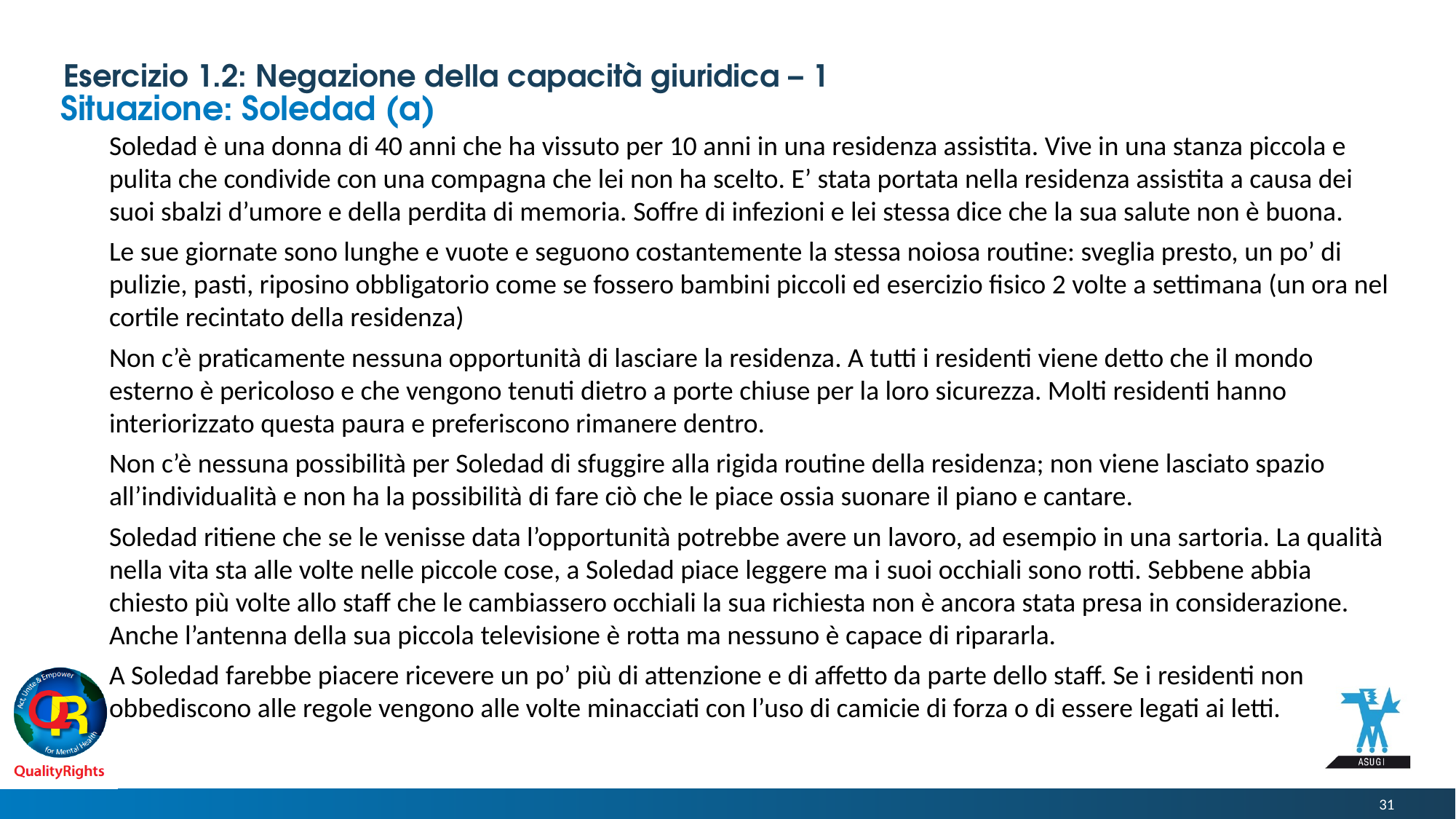

# Esercizio 1.2: Negazione della capacità giuridica – 1
Situazione: Soledad (a)
Soledad è una donna di 40 anni che ha vissuto per 10 anni in una residenza assistita. Vive in una stanza piccola e pulita che condivide con una compagna che lei non ha scelto. E’ stata portata nella residenza assistita a causa dei suoi sbalzi d’umore e della perdita di memoria. Soffre di infezioni e lei stessa dice che la sua salute non è buona.
Le sue giornate sono lunghe e vuote e seguono costantemente la stessa noiosa routine: sveglia presto, un po’ di pulizie, pasti, riposino obbligatorio come se fossero bambini piccoli ed esercizio fisico 2 volte a settimana (un ora nel cortile recintato della residenza)
Non c’è praticamente nessuna opportunità di lasciare la residenza. A tutti i residenti viene detto che il mondo esterno è pericoloso e che vengono tenuti dietro a porte chiuse per la loro sicurezza. Molti residenti hanno interiorizzato questa paura e preferiscono rimanere dentro.
Non c’è nessuna possibilità per Soledad di sfuggire alla rigida routine della residenza; non viene lasciato spazio all’individualità e non ha la possibilità di fare ciò che le piace ossia suonare il piano e cantare.
Soledad ritiene che se le venisse data l’opportunità potrebbe avere un lavoro, ad esempio in una sartoria. La qualità nella vita sta alle volte nelle piccole cose, a Soledad piace leggere ma i suoi occhiali sono rotti. Sebbene abbia chiesto più volte allo staff che le cambiassero occhiali la sua richiesta non è ancora stata presa in considerazione. Anche l’antenna della sua piccola televisione è rotta ma nessuno è capace di ripararla.
A Soledad farebbe piacere ricevere un po’ più di attenzione e di affetto da parte dello staff. Se i residenti non obbediscono alle regole vengono alle volte minacciati con l’uso di camicie di forza o di essere legati ai letti.
31